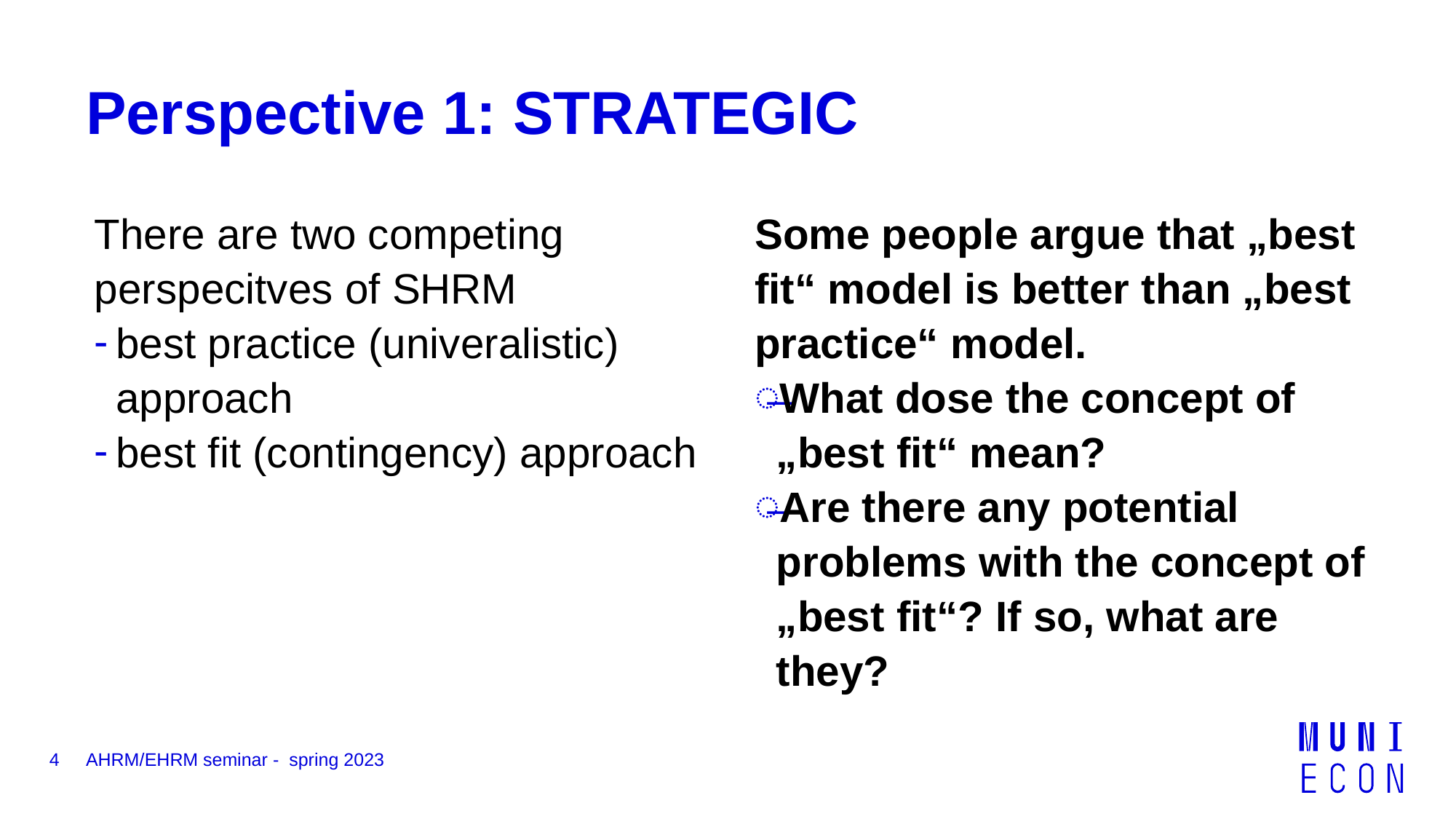

# Perspective 1: STRATEGIC
There are two competing perspecitves of SHRM
best practice (univeralistic) approach
best fit (contingency) approach
Some people argue that „best fit“ model is better than „best practice“ model.
What dose the concept of „best fit“ mean?
Are there any potential problems with the concept of „best fit“? If so, what are they?

4
AHRM/EHRM seminar -  spring 2023